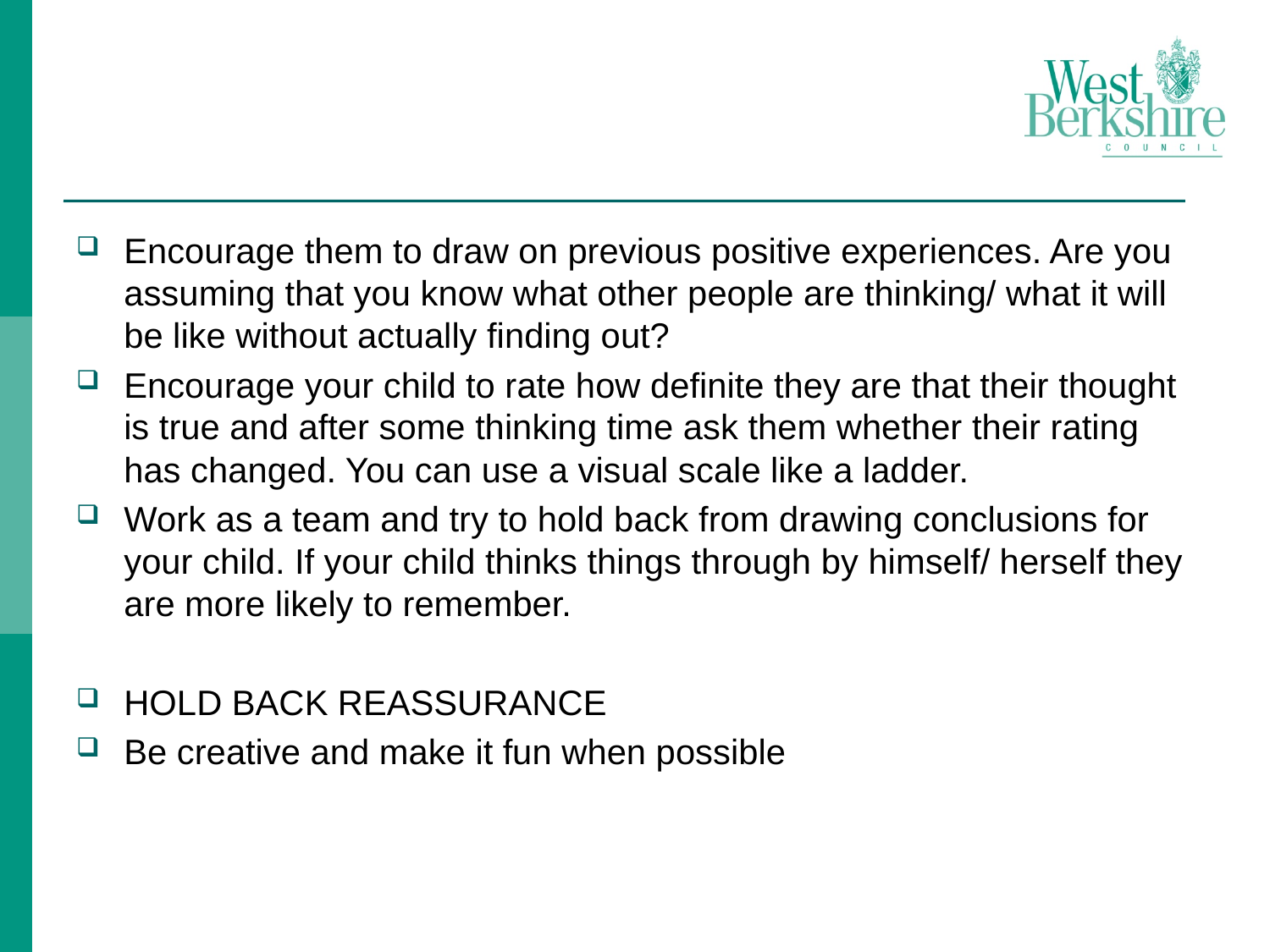

#
Encourage them to draw on previous positive experiences. Are you assuming that you know what other people are thinking/ what it will be like without actually finding out?
Encourage your child to rate how definite they are that their thought is true and after some thinking time ask them whether their rating has changed. You can use a visual scale like a ladder.
Work as a team and try to hold back from drawing conclusions for your child. If your child thinks things through by himself/ herself they are more likely to remember.

HOLD BACK REASSURANCE
Be creative and make it fun when possible